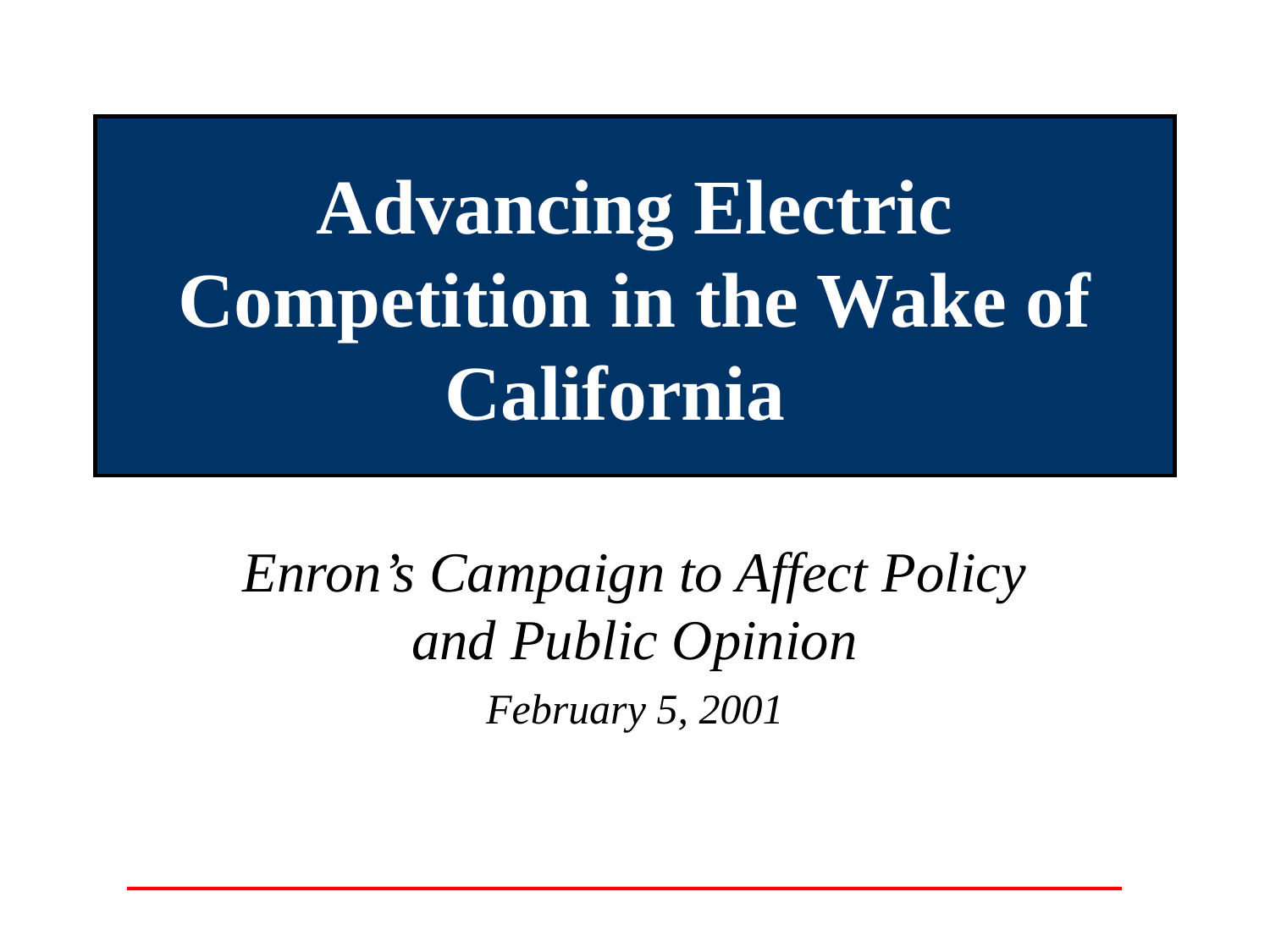

# Advancing Electric Competition in the Wake of California
Enron’s Campaign to Affect Policy and Public Opinion
February 5, 2001